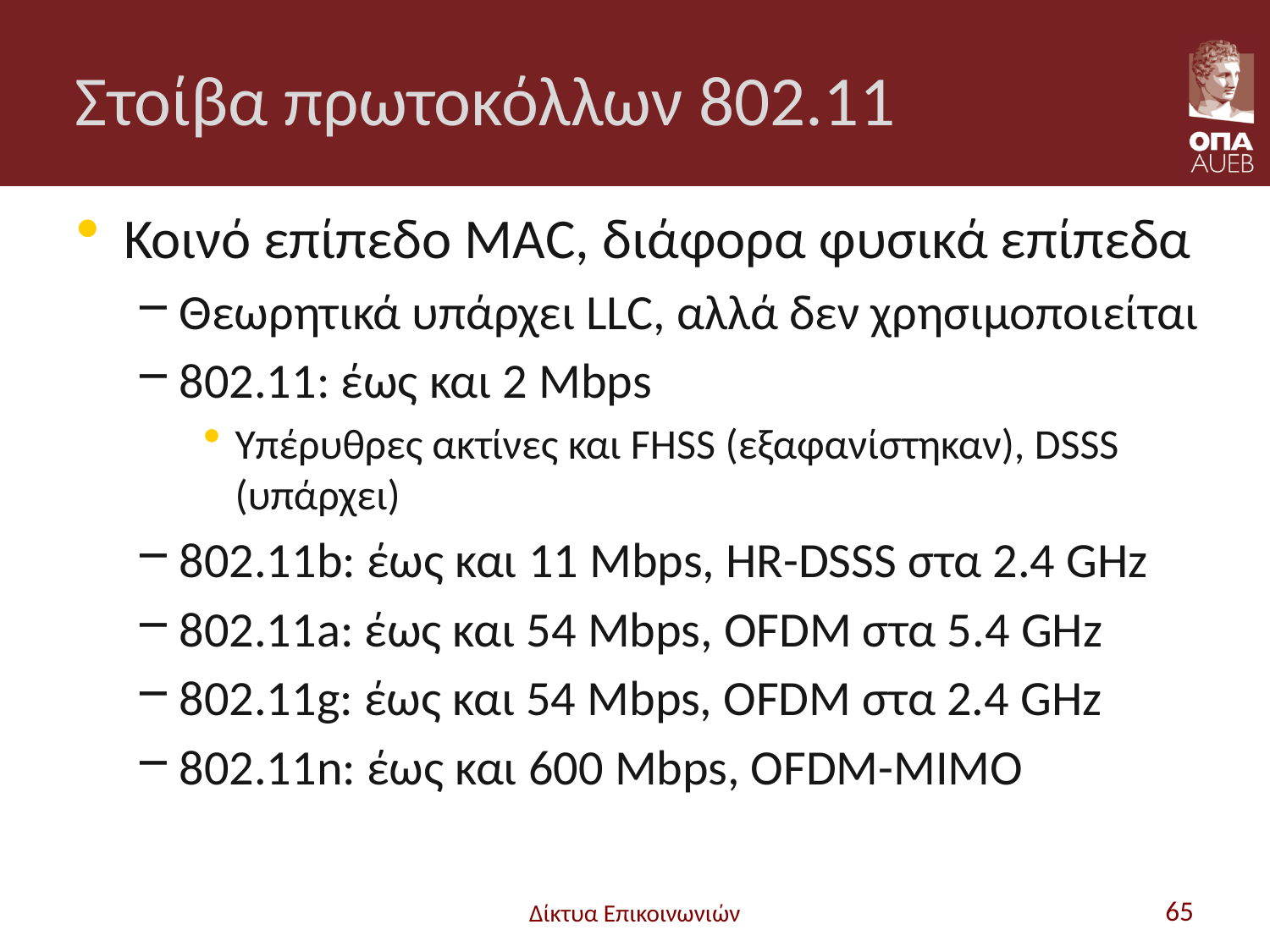

# Στοίβα πρωτοκόλλων 802.11
Κοινό επίπεδο MAC, διάφορα φυσικά επίπεδα
Θεωρητικά υπάρχει LLC, αλλά δεν χρησιμοποιείται
802.11: έως και 2 Mbps
Υπέρυθρες ακτίνες και FHSS (εξαφανίστηκαν), DSSS (υπάρχει)
802.11b: έως και 11 Mbps, HR-DSSS στα 2.4 GHz
802.11a: έως και 54 Mbps, OFDM στα 5.4 GHz
802.11g: έως και 54 Mbps, OFDM στα 2.4 GHz
802.11n: έως και 600 Mbps, OFDM-MIMO
Δίκτυα Επικοινωνιών
65